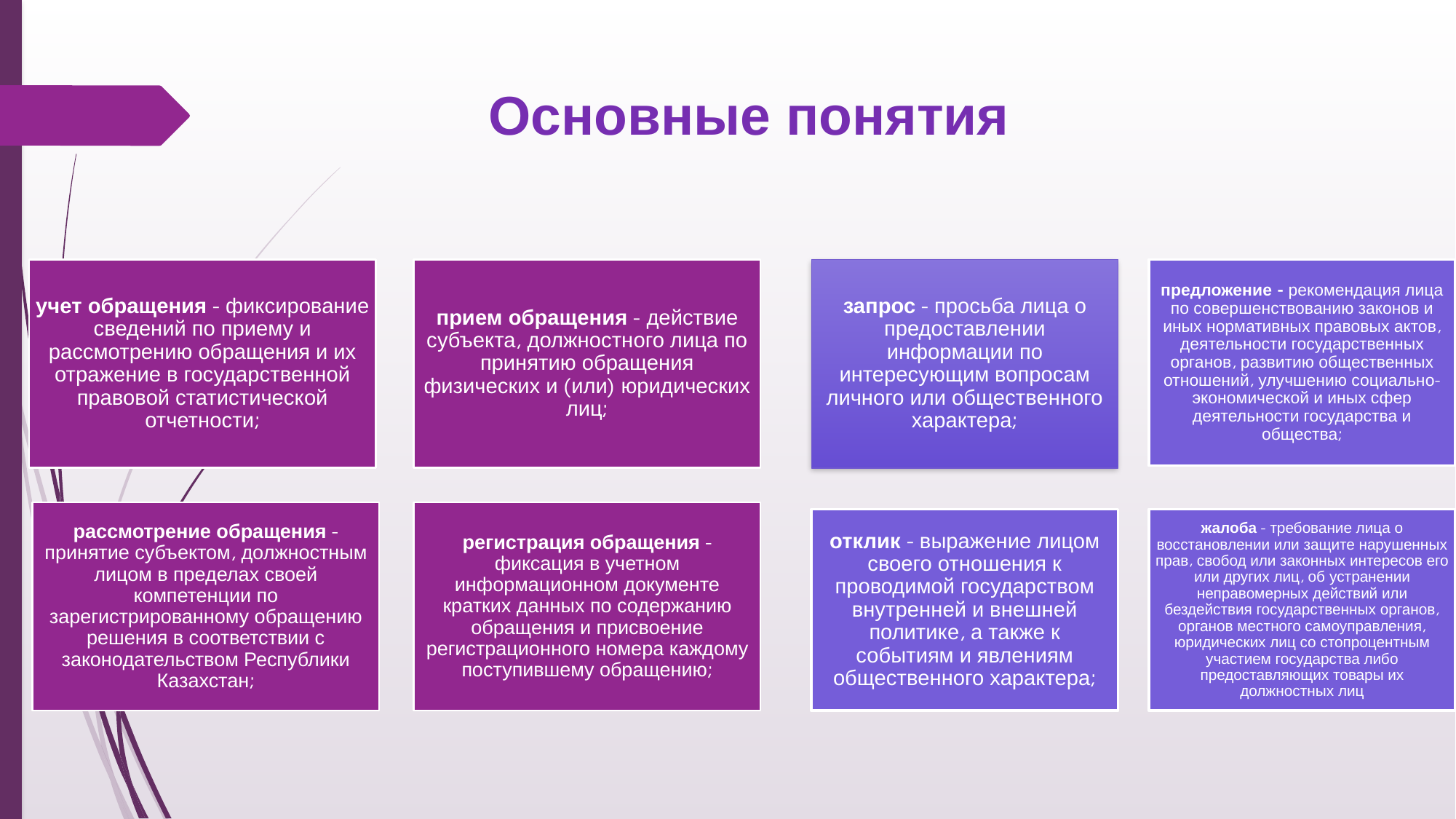

# Основные понятия
учет обращения - фиксирование сведений по приему и рассмотрению обращения и их отражение в государственной правовой статистической отчетности;
прием обращения - действие субъекта, должностного лица по принятию обращения физических и (или) юридических лиц;
рассмотрение обращения - принятие субъектом, должностным лицом в пределах своей компетенции по зарегистрированному обращению решения в соответствии с законодательством Республики Казахстан;
регистрация обращения - фиксация в учетном информационном документе кратких данных по содержанию обращения и присвоение регистрационного номера каждому поступившему обращению;
запрос - просьба лица о предоставлении информации по интересующим вопросам личного или общественного характера;
предложение - рекомендация лица по совершенствованию законов и иных нормативных правовых актов, деятельности государственных органов, развитию общественных отношений, улучшению социально-экономической и иных сфер деятельности государства и общества;
отклик - выражение лицом своего отношения к проводимой государством внутренней и внешней политике, а также к событиям и явлениям общественного характера;
жалоба - требование лица о восстановлении или защите нарушенных прав, свобод или законных интересов его или других лиц, об устранении неправомерных действий или бездействия государственных органов, органов местного самоуправления, юридических лиц со стопроцентным участием государства либо предоставляющих товары их должностных лиц